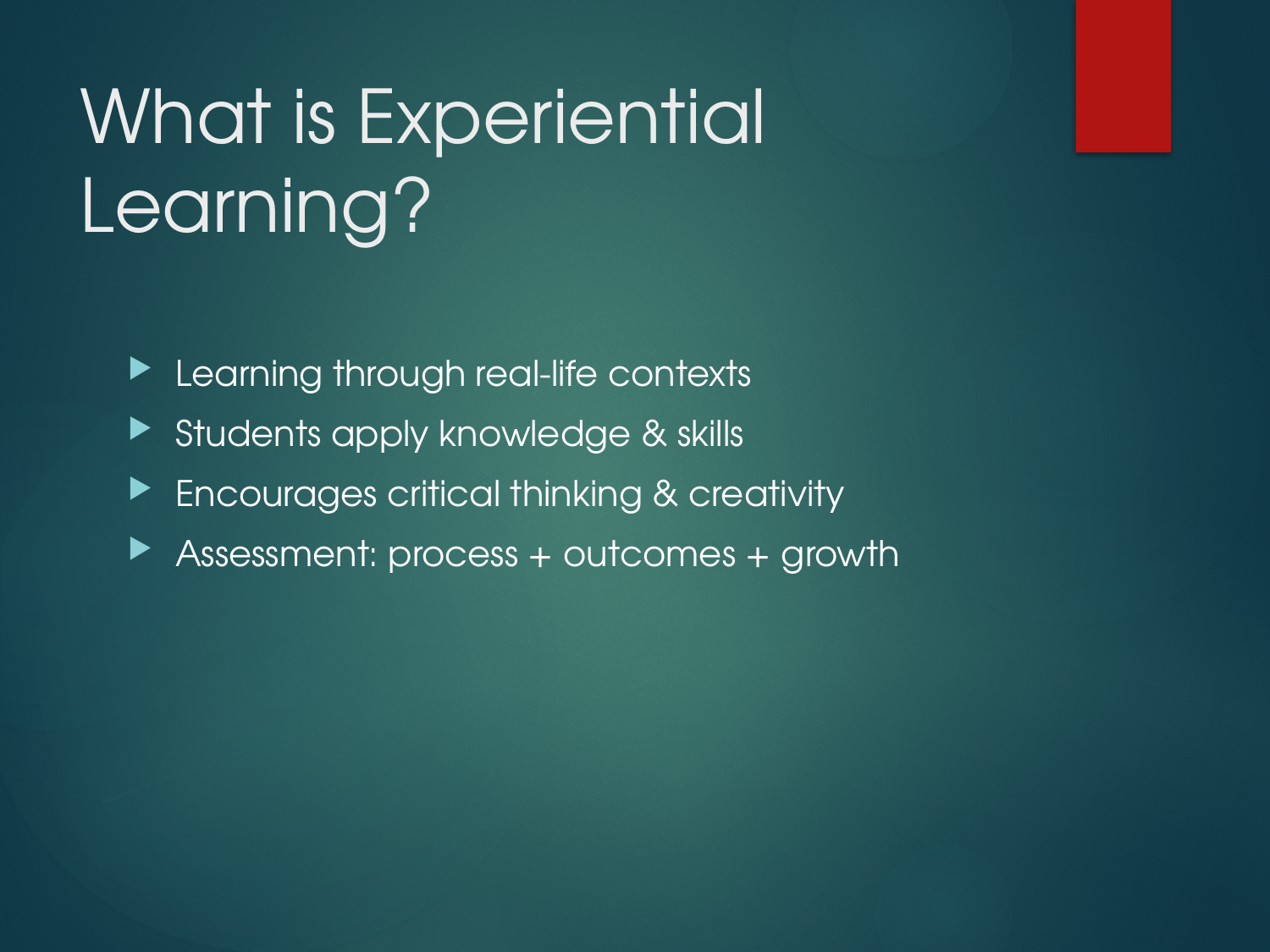

# What is Experiential Learning?

Learning through real-life contexts
Students apply knowledge & skills
Encourages critical thinking & creativity
Assessment: process + outcomes + growth